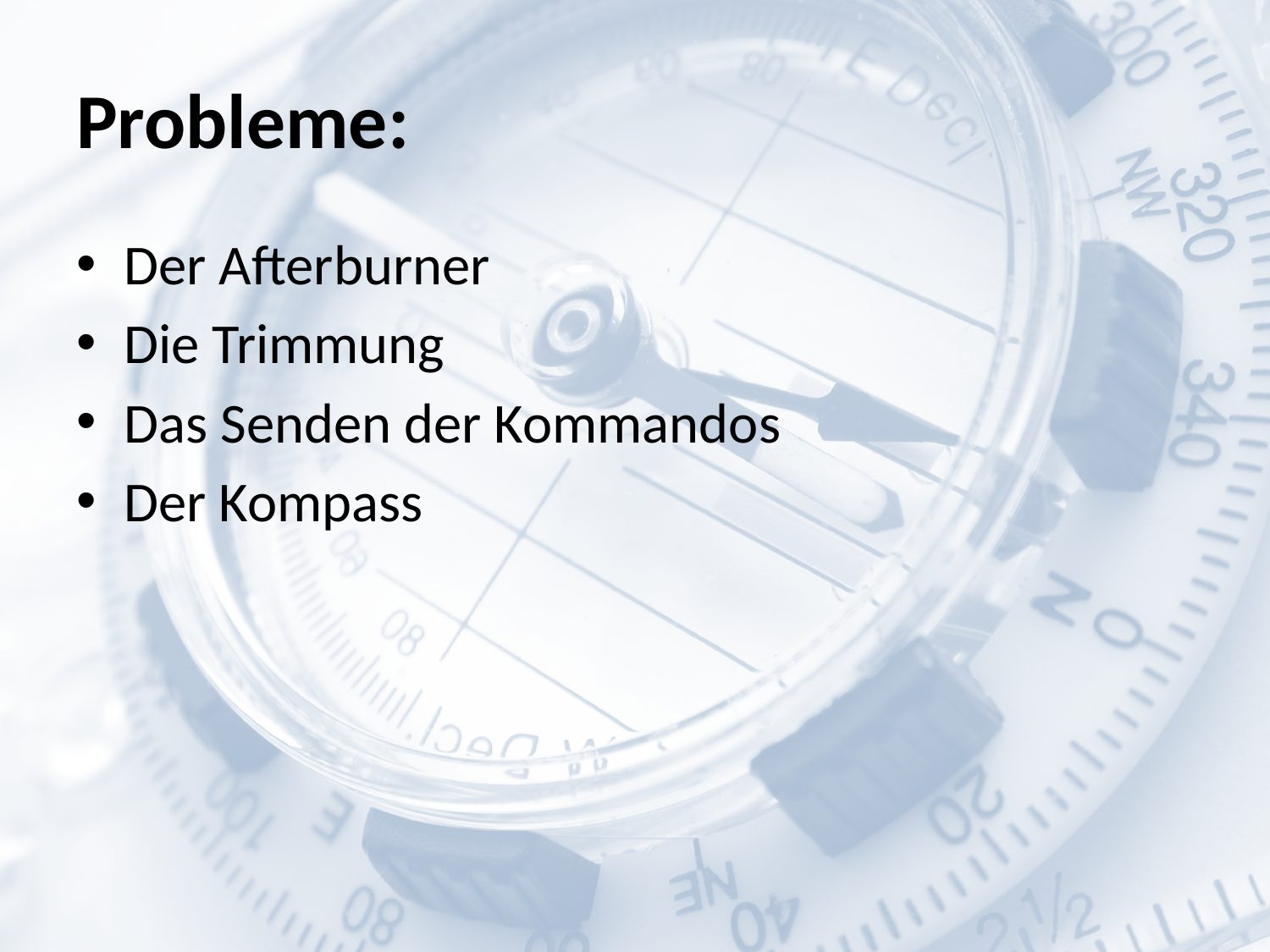

# Probleme:
Der Afterburner
Die Trimmung
Das Senden der Kommandos
Der Kompass